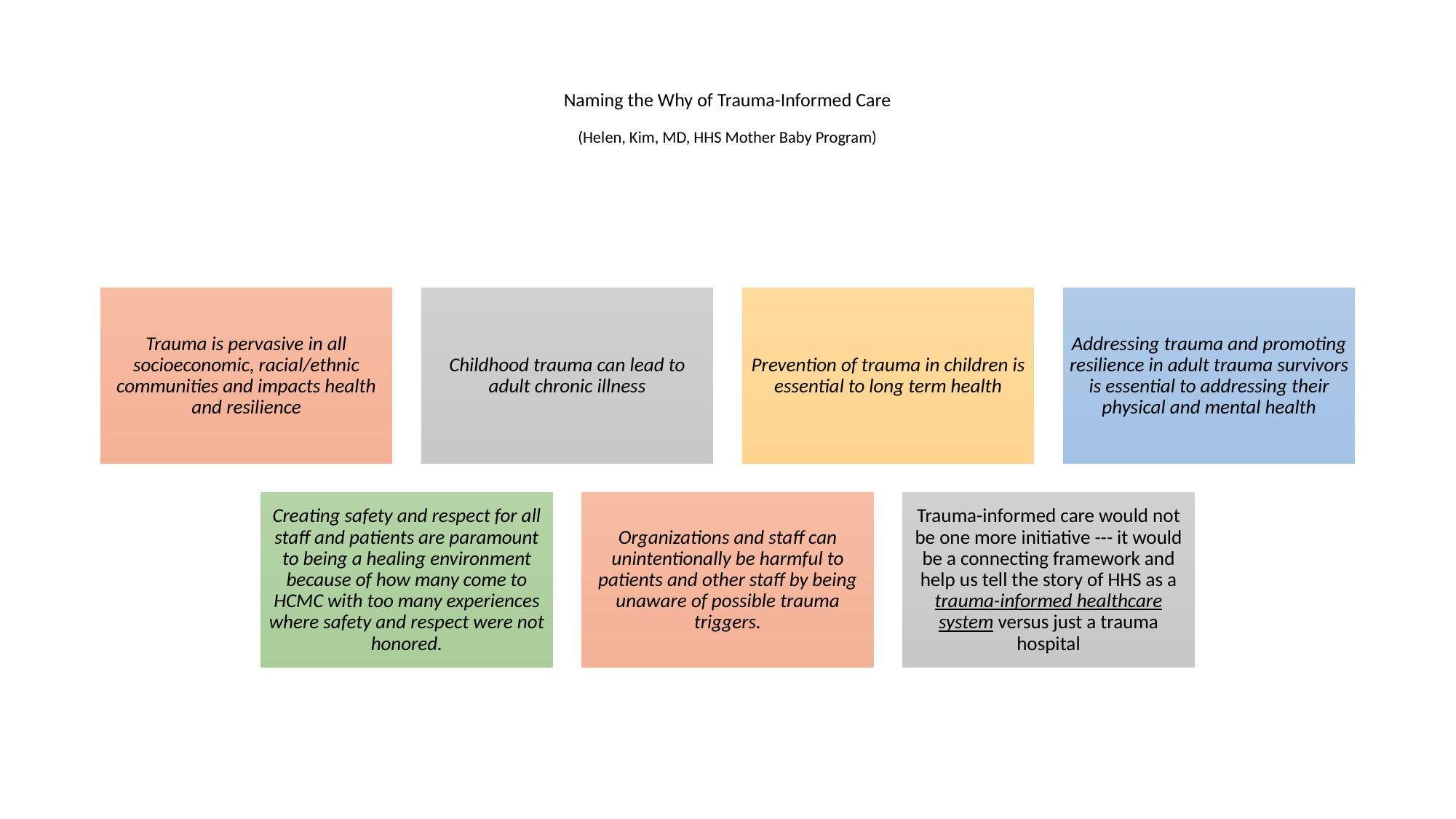

# Naming the Why of Trauma-Informed Care (Helen, Kim, MD, HHS Mother Baby Program)
Trauma is pervasive in all socioeconomic, racial/ethnic communities and impacts health and resilience
Childhood trauma can lead to adult chronic illness
Prevention of trauma in children is essential to long term health
Addressing trauma and promoting resilience in adult trauma survivors is essential to addressing their physical and mental health
Creating safety and respect for all staff and patients are paramount to being a healing environment because of how many come to HCMC with too many experiences where safety and respect were not honored.
Organizations and staff can unintentionally be harmful to patients and other staff by being unaware of possible trauma triggers.
Trauma-informed care would not be one more initiative --- it would be a connecting framework and help us tell the story of HHS as a trauma-informed healthcare system versus just a trauma hospital